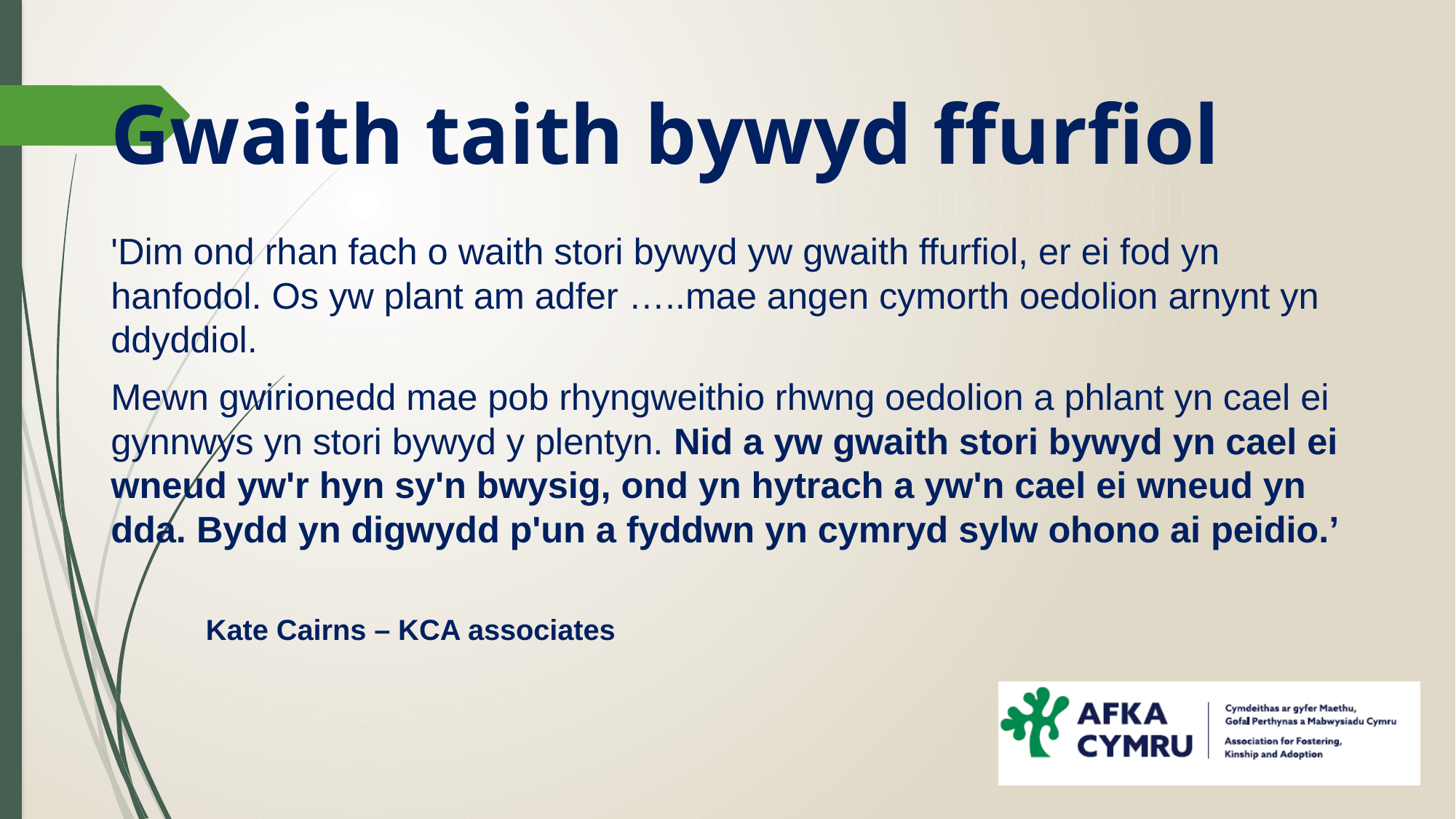

# Gwaith taith bywyd ffurfiol
'Dim ond rhan fach o waith stori bywyd yw gwaith ffurfiol, er ei fod yn hanfodol. Os yw plant am adfer …..mae angen cymorth oedolion arnynt yn ddyddiol.
Mewn gwirionedd mae pob rhyngweithio rhwng oedolion a phlant yn cael ei gynnwys yn stori bywyd y plentyn. Nid a yw gwaith stori bywyd yn cael ei wneud yw'r hyn sy'n bwysig, ond yn hytrach a yw'n cael ei wneud yn dda. Bydd yn digwydd p'un a fyddwn yn cymryd sylw ohono ai peidio.’

							Kate Cairns – KCA associates